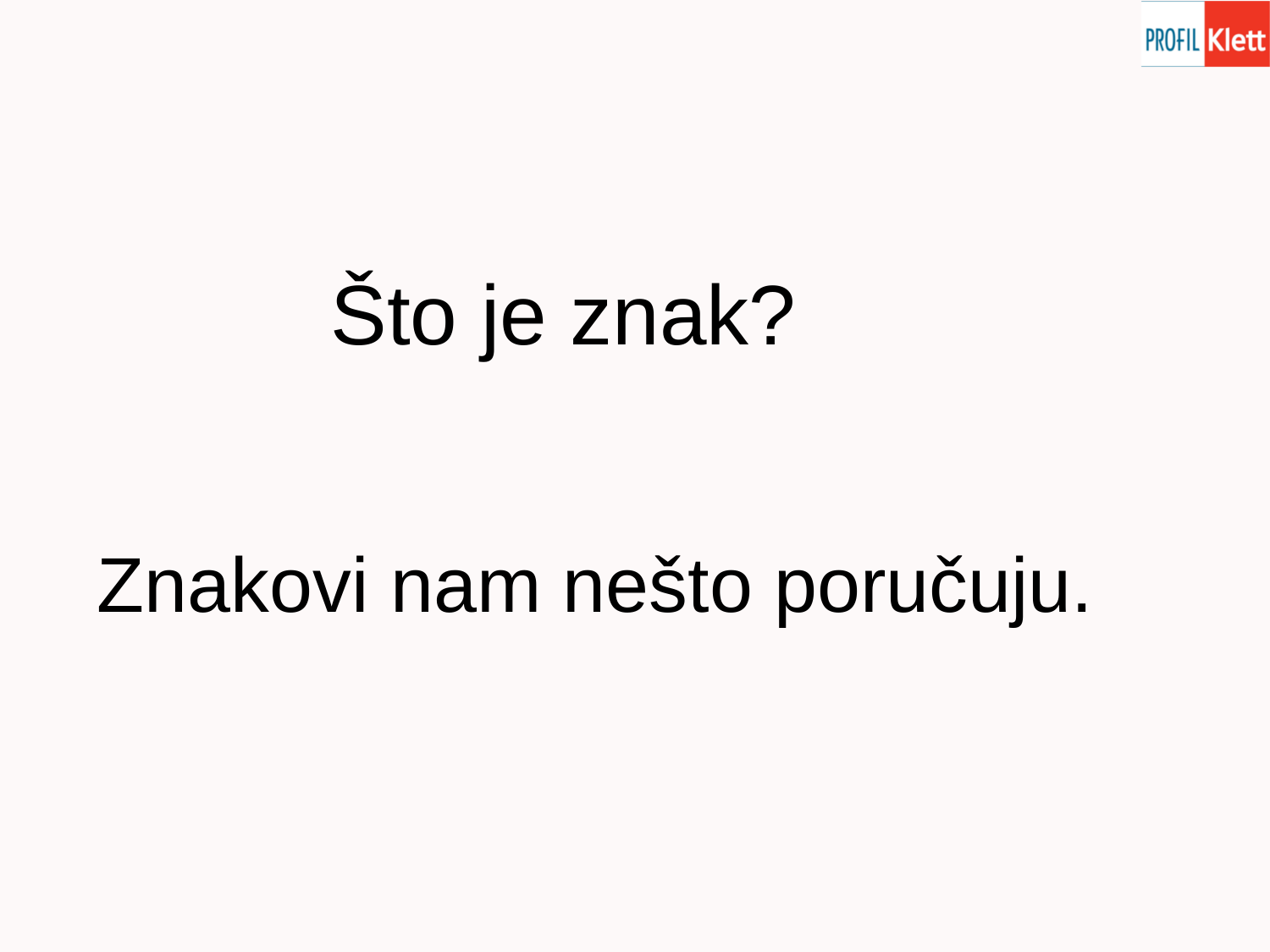

Što je znak?
Znakovi nam nešto poručuju.